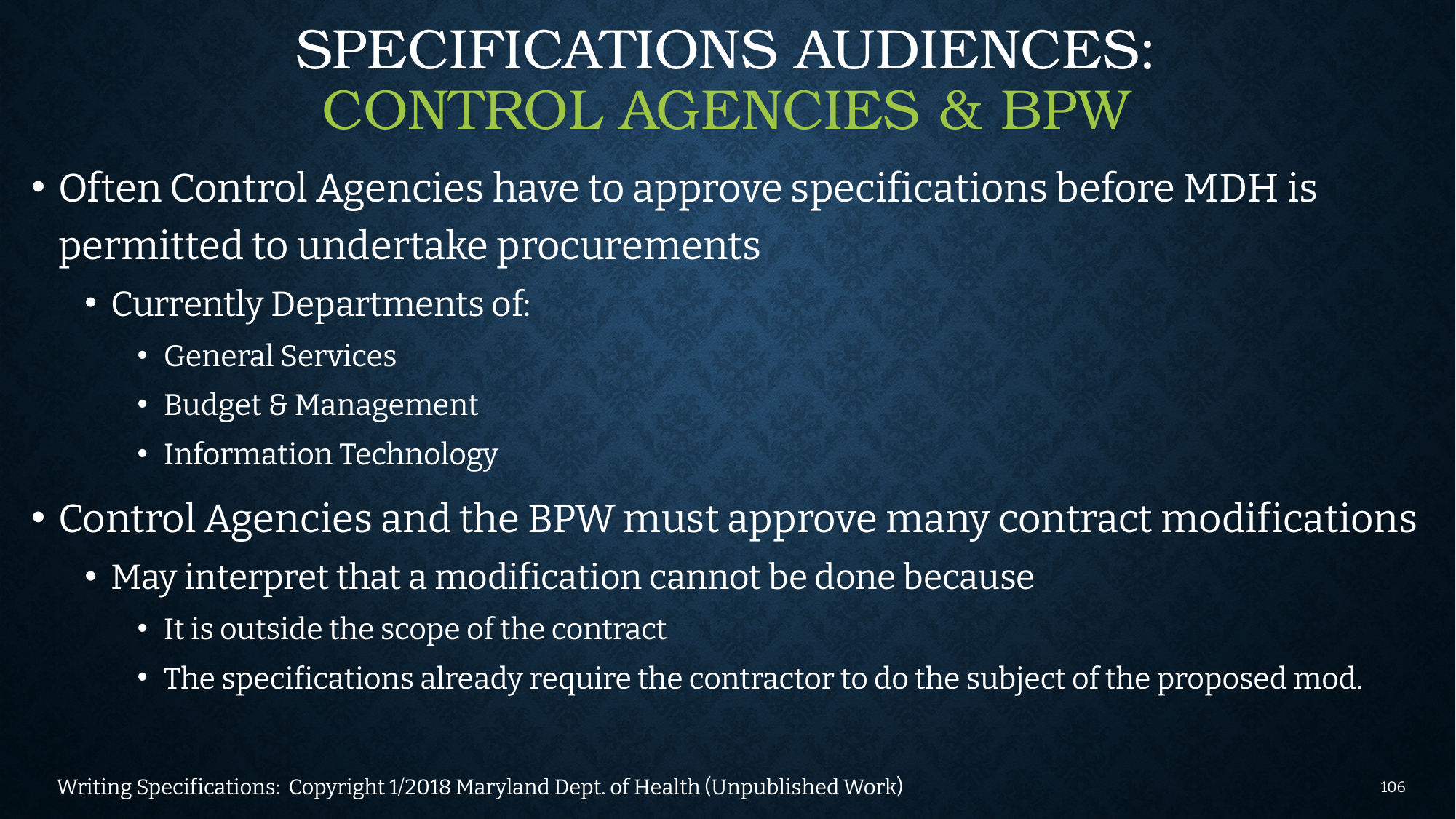

# Specifications audiences: control agencies & bpw
Often Control Agencies have to approve specifications before MDH is permitted to undertake procurements
Currently Departments of:
General Services
Budget & Management
Information Technology
Control Agencies and the BPW must approve many contract modifications
May interpret that a modification cannot be done because
It is outside the scope of the contract
The specifications already require the contractor to do the subject of the proposed mod.
Writing Specifications:  Copyright 1/2018 Maryland Dept. of Health (Unpublished Work)
106